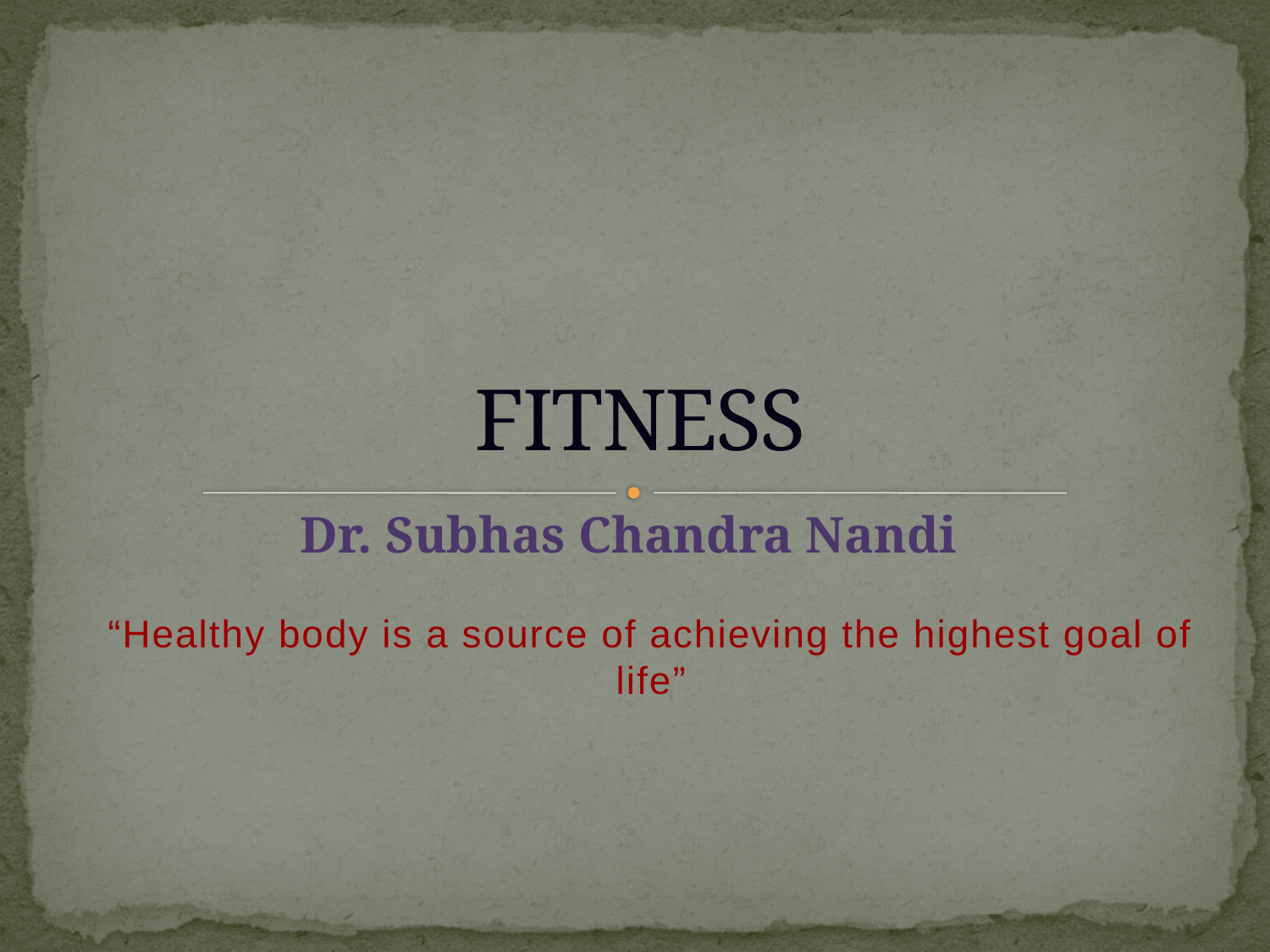

# FITNESS
Dr. Subhas Chandra Nandi
“Healthy body is a source of achieving the highest goal of life”